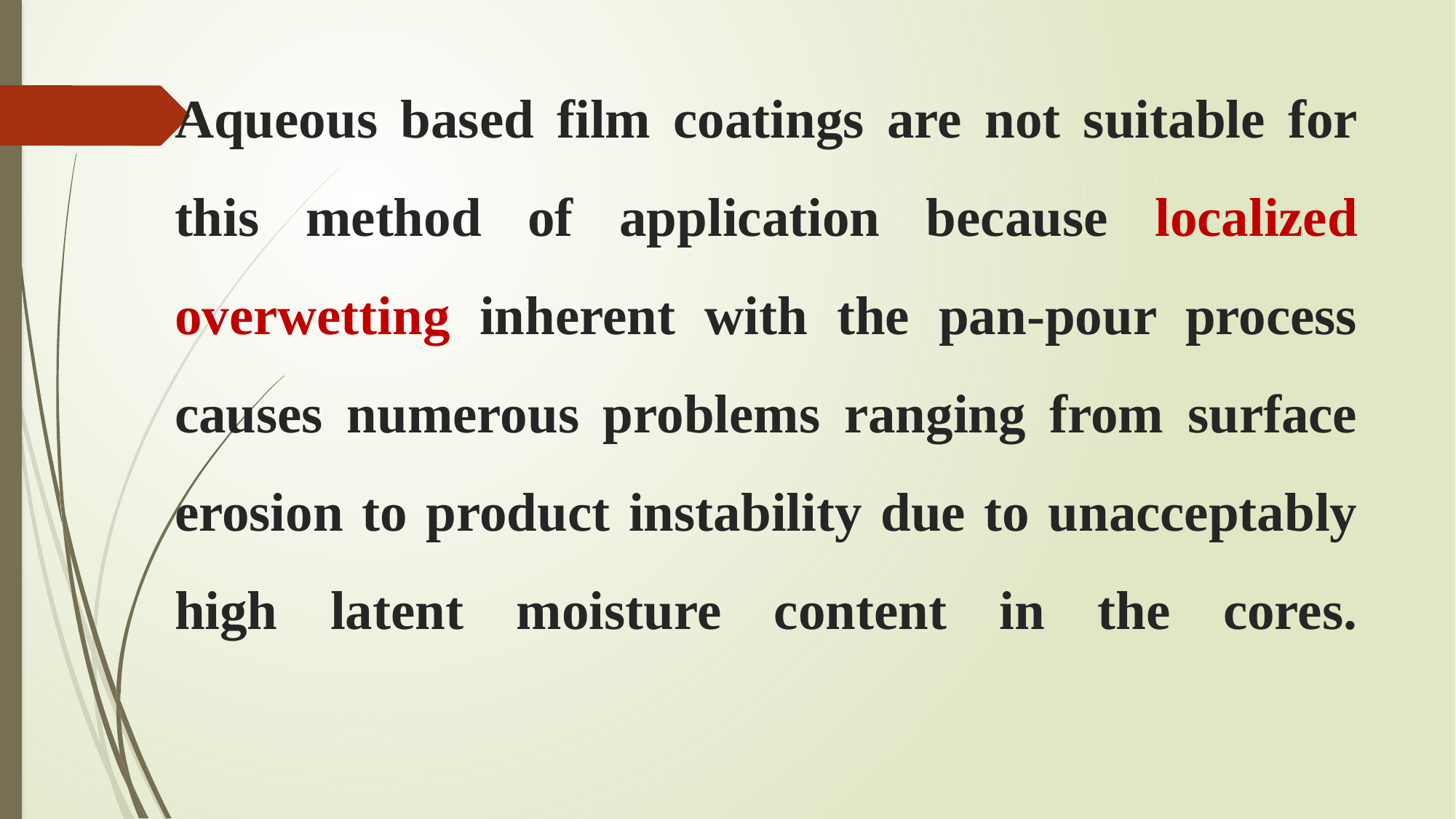

# Aqueous based film coatings are not suitable for this method of application because localized overwetting inherent with the pan-pour process causes numerous problems ranging from surface erosion to product instability due to unacceptably high latent moisture content in the cores.